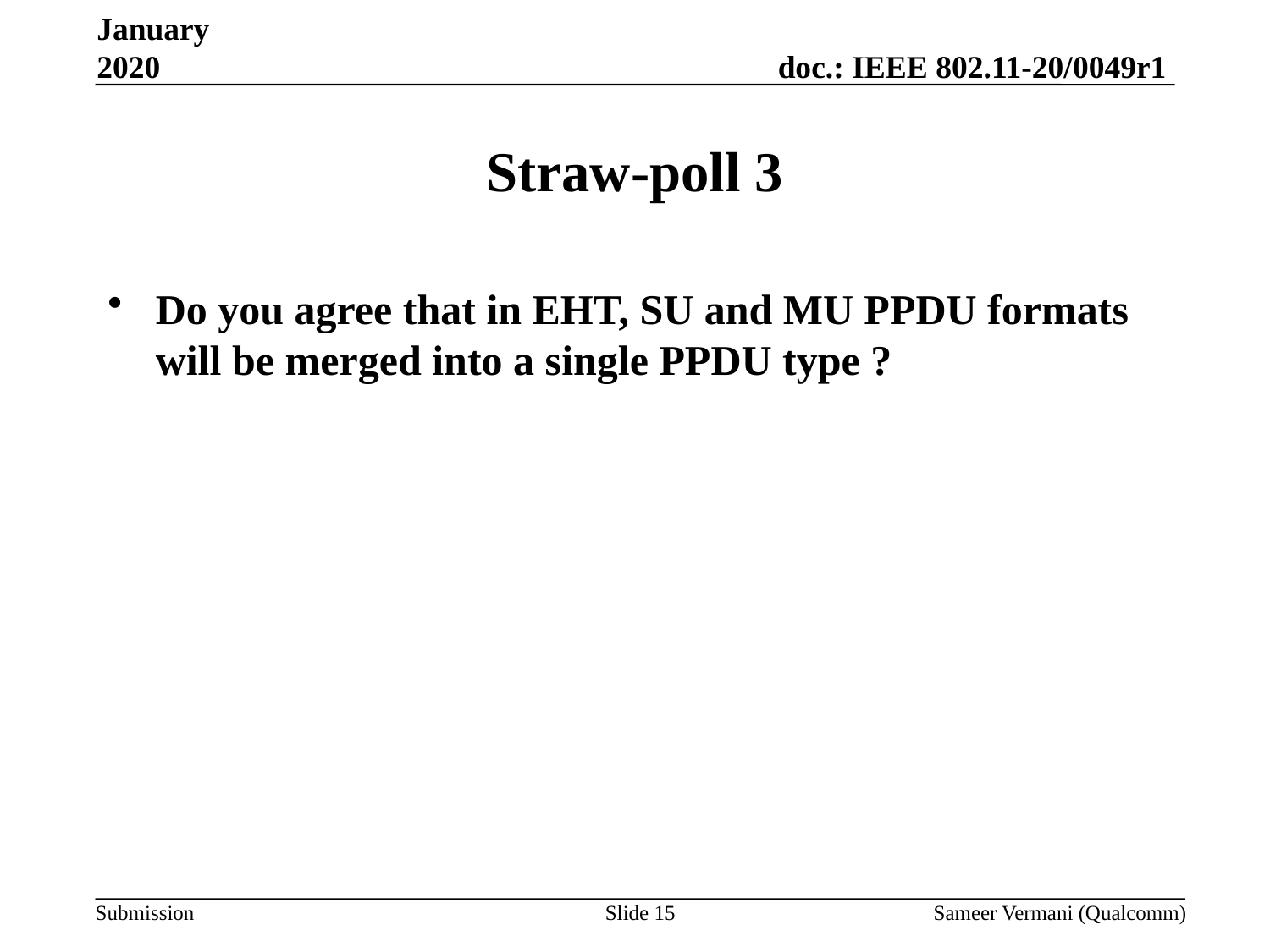

January 2020
# Straw-poll 3
Do you agree that in EHT, SU and MU PPDU formats will be merged into a single PPDU type ?

Slide 15
Sameer Vermani (Qualcomm)